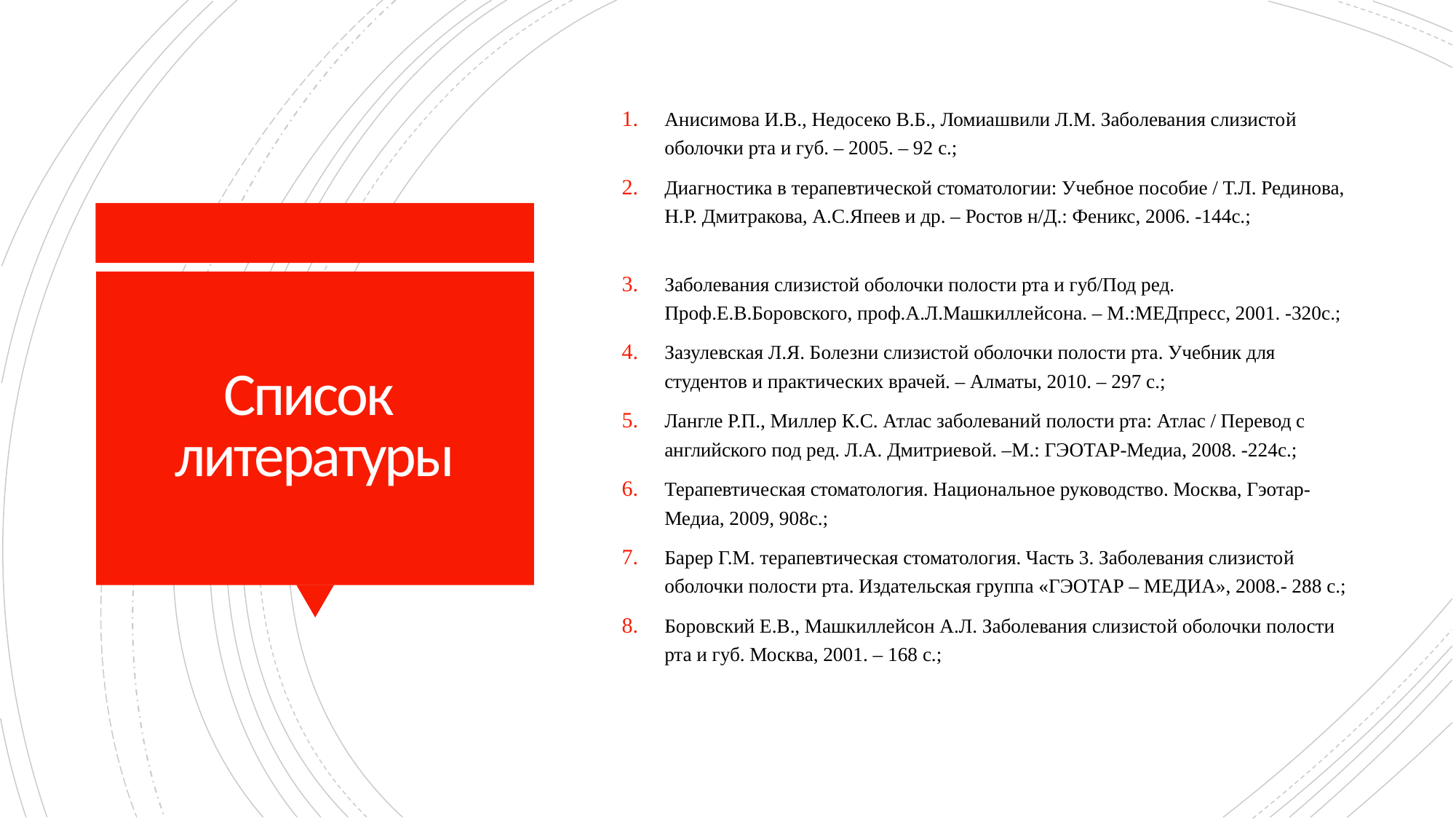

Анисимова И.В., Недосеко В.Б., Ломиашвили Л.М. Заболевания слизистой оболочки рта и губ. – 2005. – 92 с.;
Диагностика в терапевтической стоматологии: Учебное пособие / Т.Л. Рединова, Н.Р. Дмитракова, А.С.Япеев и др. – Ростов н/Д.: Феникс, 2006. -144с.;
Заболевания слизистой оболочки полости рта и губ/Под ред. Проф.Е.В.Боровского, проф.А.Л.Машкиллейсона. – М.:МЕДпресс, 2001. -320с.;
Зазулевская Л.Я. Болезни слизистой оболочки полости рта. Учебник для студентов и практических врачей. – Алматы, 2010. – 297 с.;
Лангле Р.П., Миллер К.С. Атлас заболеваний полости рта: Атлас / Перевод с английского под ред. Л.А. Дмитриевой. –М.: ГЭОТАР-Медиа, 2008. -224с.;
Терапевтическая стоматология. Национальное руководство. Москва, Гэотар- Медиа, 2009, 908с.;
Барер Г.М. терапевтическая стоматология. Часть 3. Заболевания слизистой оболочки полости рта. Издательская группа «ГЭОТАР – МЕДИА», 2008.- 288 с.;
Боровский Е.В., Машкиллейсон А.Л. Заболевания слизистой оболочки полости рта и губ. Москва, 2001. – 168 с.;

# Список литературы